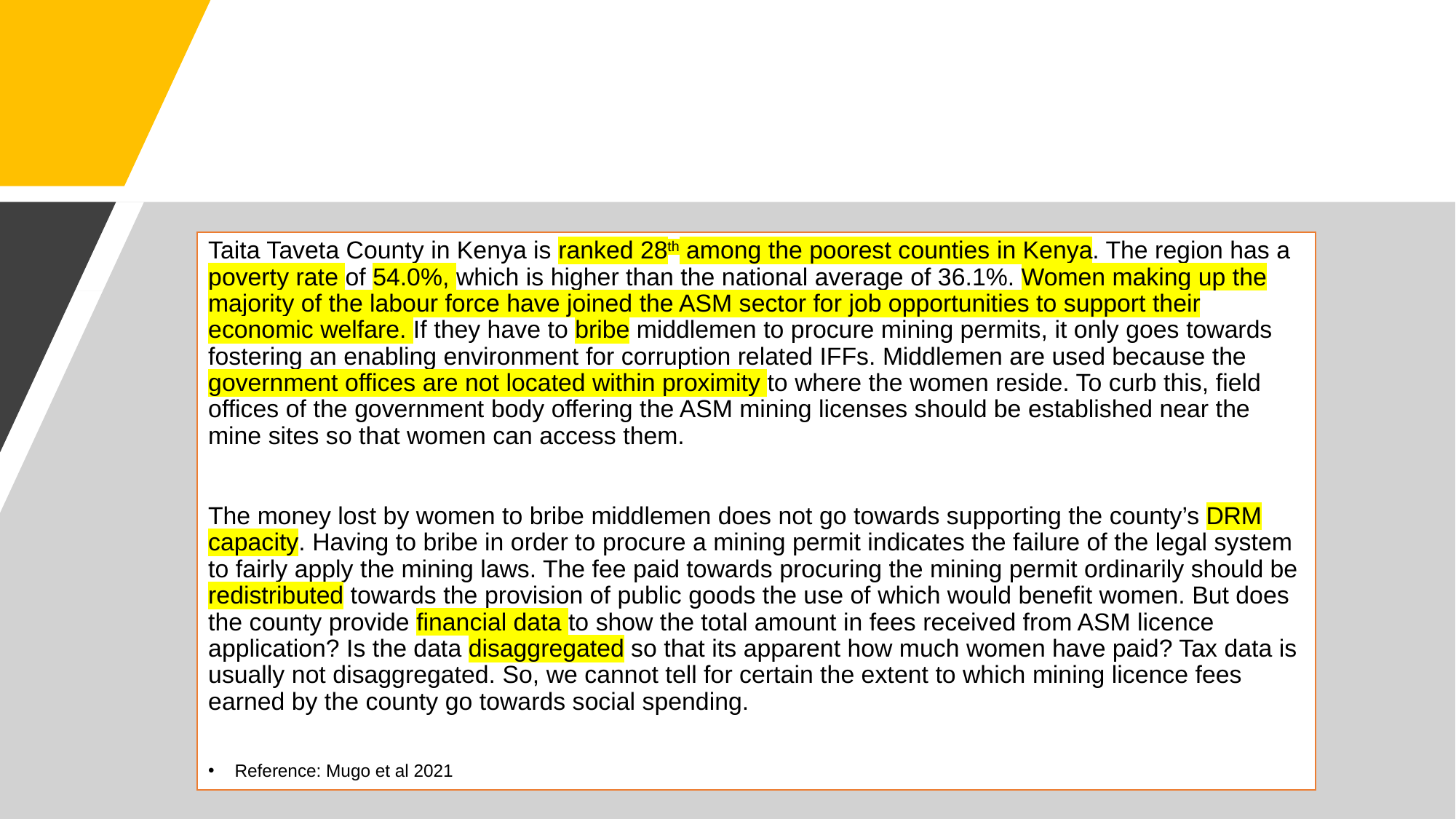

Taita Taveta County in Kenya is ranked 28th among the poorest counties in Kenya. The region has a poverty rate of 54.0%, which is higher than the national average of 36.1%. Women making up the majority of the labour force have joined the ASM sector for job opportunities to support their economic welfare. If they have to bribe middlemen to procure mining permits, it only goes towards fostering an enabling environment for corruption related IFFs. Middlemen are used because the government offices are not located within proximity to where the women reside. To curb this, field offices of the government body offering the ASM mining licenses should be established near the mine sites so that women can access them.

The money lost by women to bribe middlemen does not go towards supporting the county’s DRM capacity. Having to bribe in order to procure a mining permit indicates the failure of the legal system to fairly apply the mining laws. The fee paid towards procuring the mining permit ordinarily should be redistributed towards the provision of public goods the use of which would benefit women. But does the county provide financial data to show the total amount in fees received from ASM licence application? Is the data disaggregated so that its apparent how much women have paid? Tax data is usually not disaggregated. So, we cannot tell for certain the extent to which mining licence fees earned by the county go towards social spending.

Reference: Mugo et al 2021